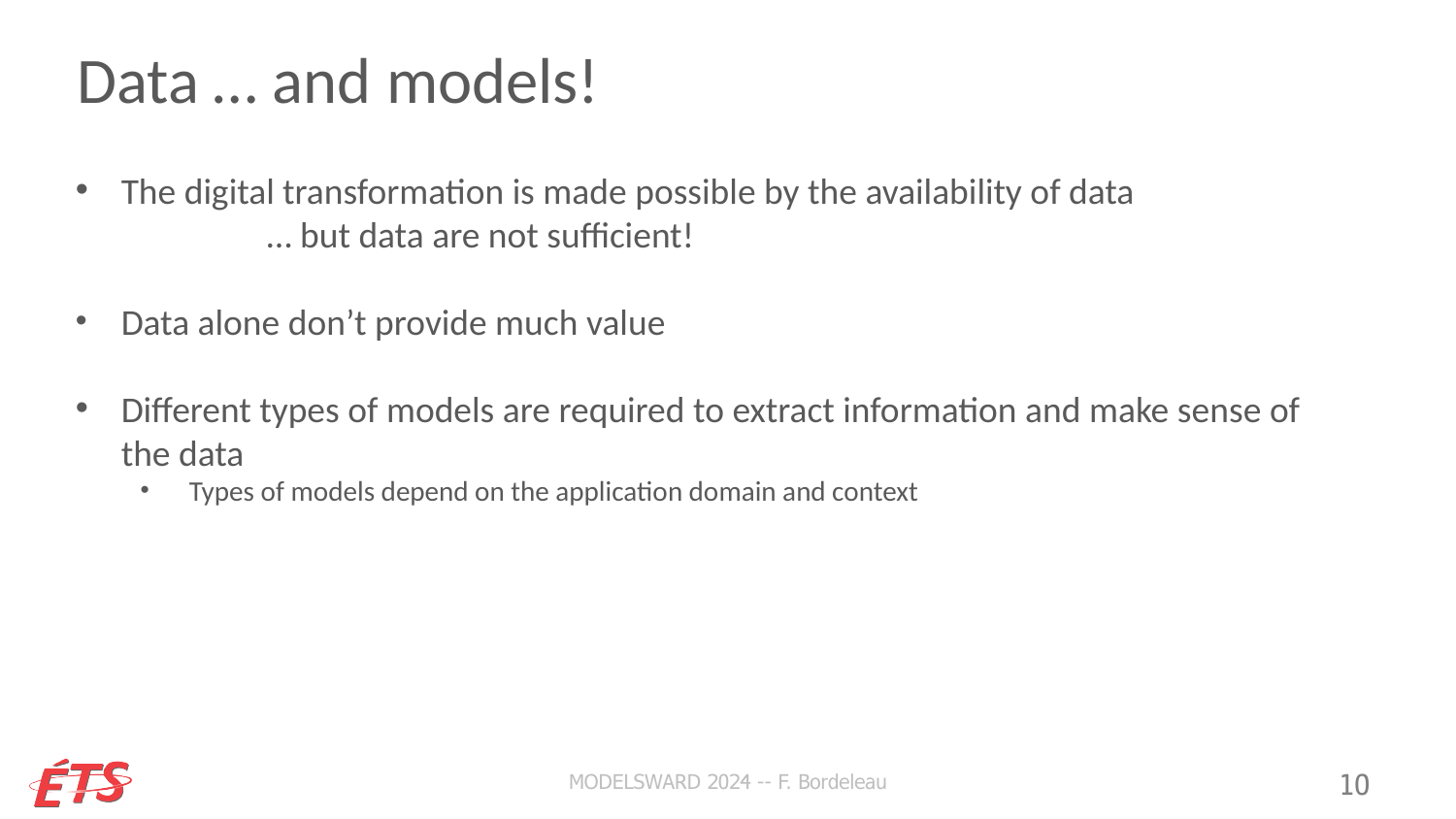

# Data … and models!
The digital transformation is made possible by the availability of data
	… but data are not sufficient!

Data alone don’t provide much value

Different types of models are required to extract information and make sense of the data
Types of models depend on the application domain and context

MODELSWARD 2024 -- F. Bordeleau
10